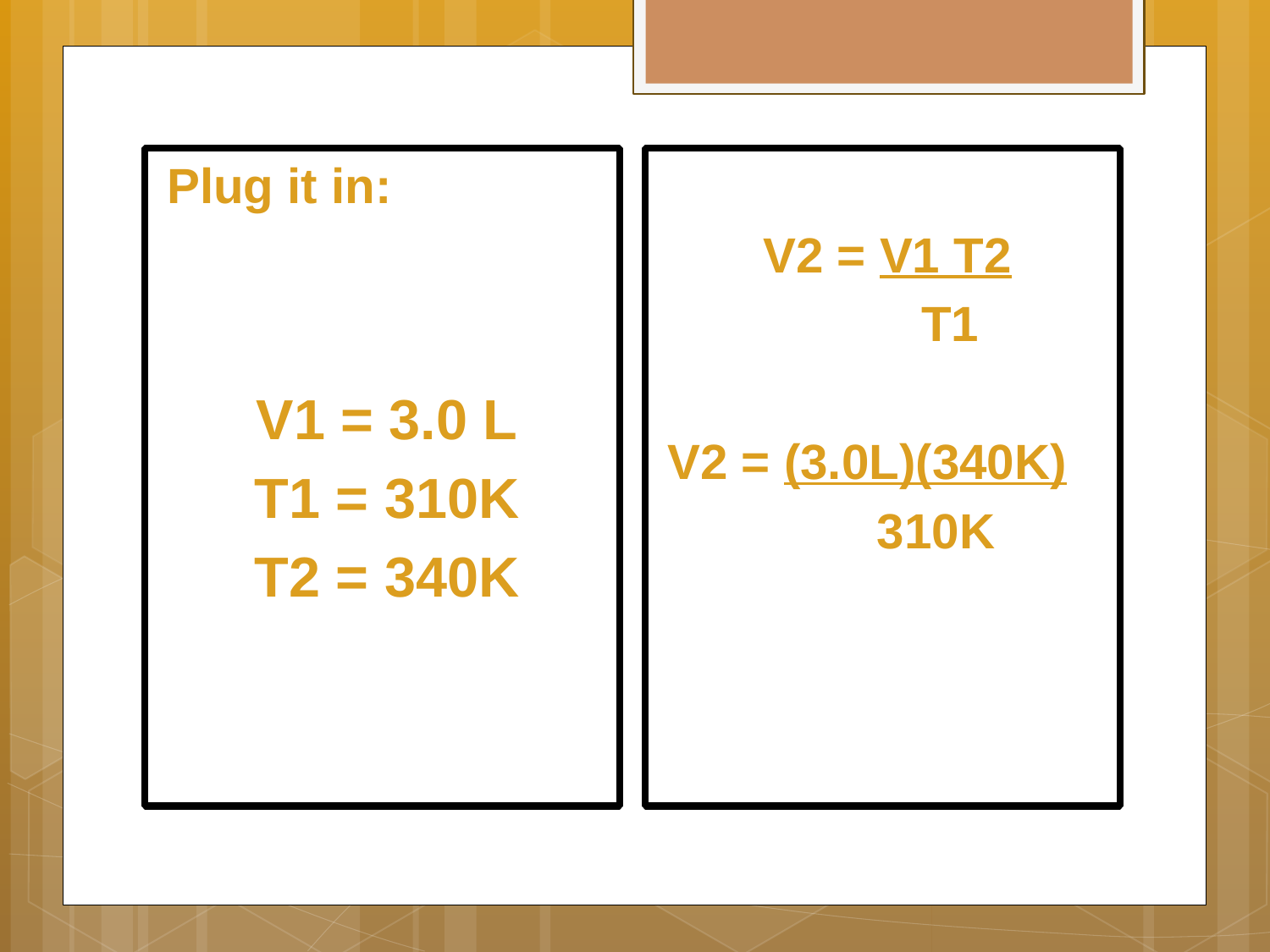

Plug it in:

V1 = 3.0 L
T1 = 310K
T2 = 340K

V2 = V1 T2
		T1

V2 = (3.0L)(340K)
	      310K